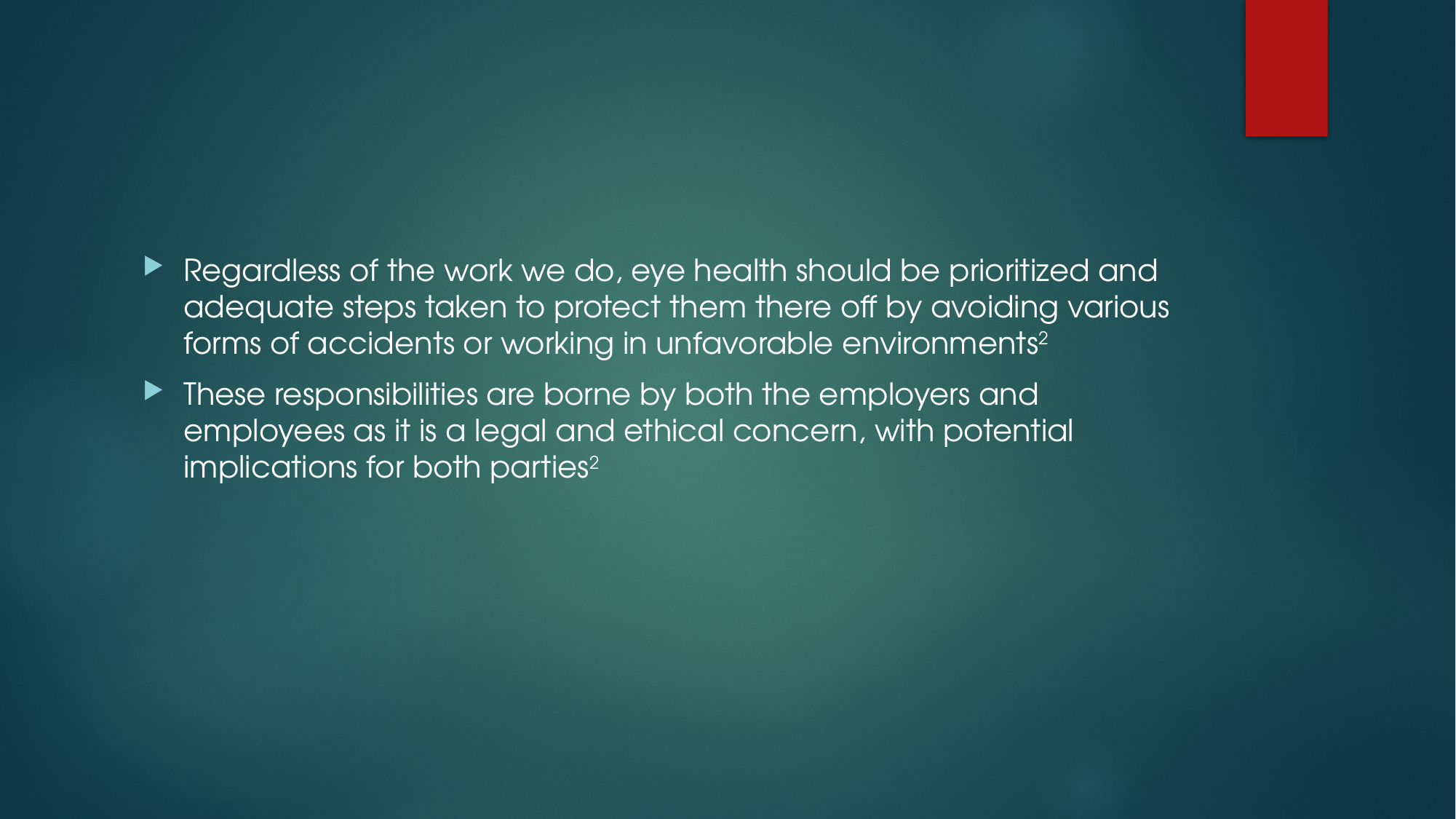

#
Regardless of the work we do, eye health should be prioritized and adequate steps taken to protect them there off by avoiding various forms of accidents or working in unfavorable environments2
These responsibilities are borne by both the employers and employees as it is a legal and ethical concern, with potential implications for both parties2